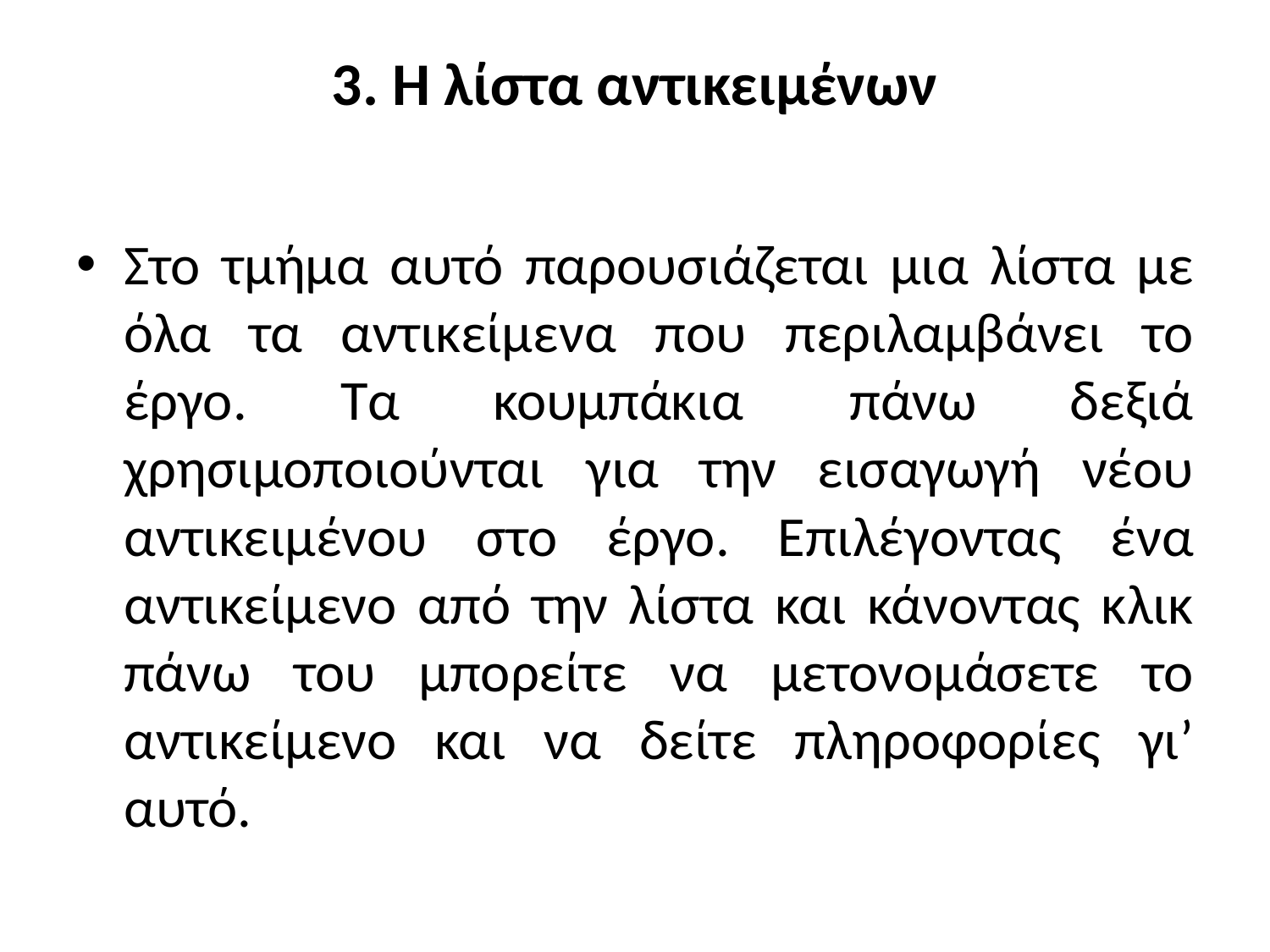

# 3. Η λίστα αντικειμένων
Στο τμήμα αυτό παρουσιάζεται μια λίστα με όλα τα αντικείμενα που περιλαμβάνει το έργο. Τα κουμπάκια  πάνω δεξιά χρησιμοποιούνται για την εισαγωγή νέου αντικειμένου στο έργο. Επιλέγοντας ένα αντικείμενο από την λίστα και κάνοντας κλικ πάνω του μπορείτε να μετονομάσετε το αντικείμενο και να δείτε πληροφορίες γι’ αυτό.